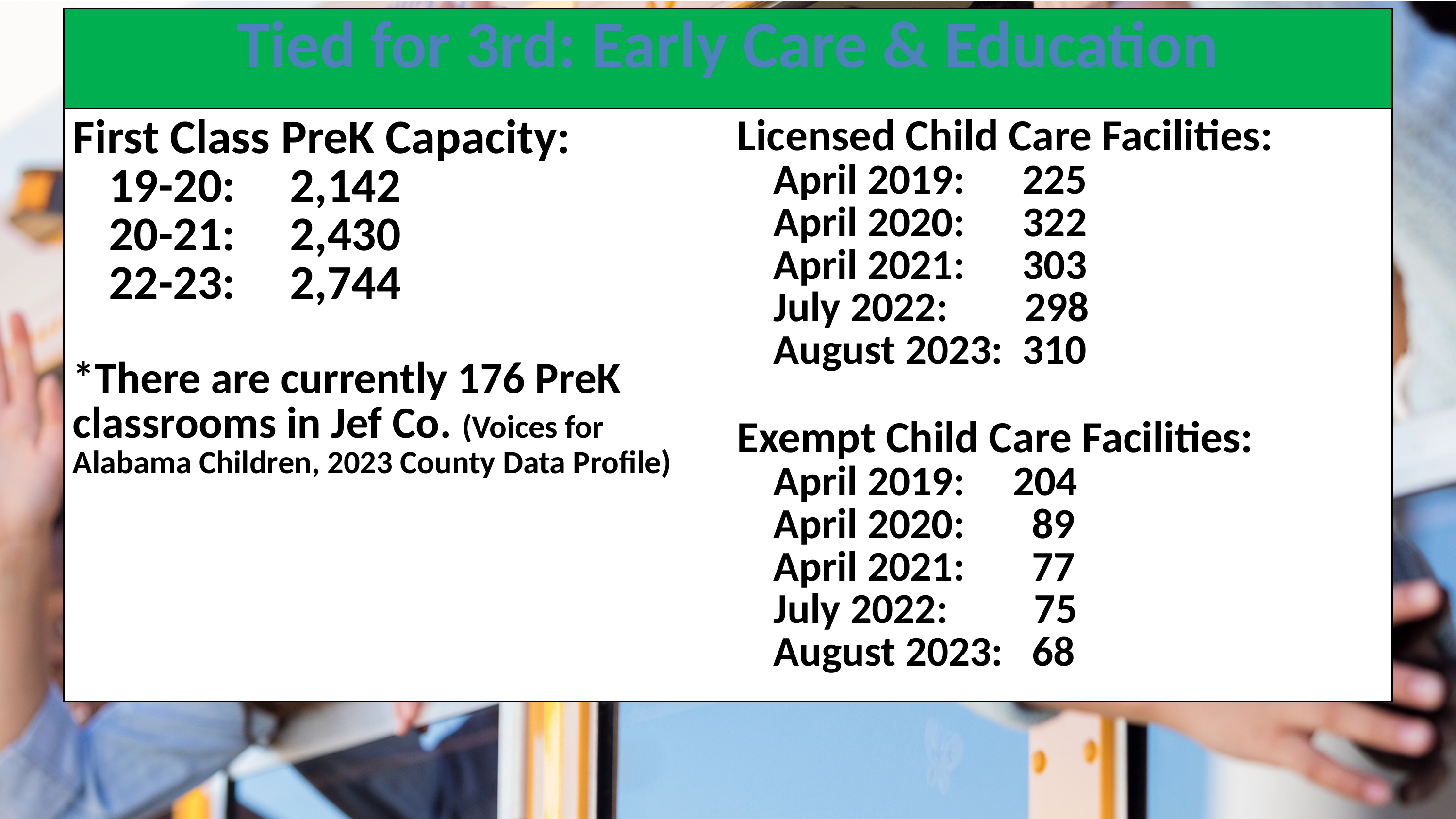

| Tied for 3rd: Early Care & Education |  |
| --- | --- |
| First Class PreK Capacity: 19-20: 2,142 20-21: 2,430 22-23: 2,744 \*There are currently 176 PreK classrooms in Jef Co. (Voices for Alabama Children, 2023 County Data Profile) | Licensed Child Care Facilities: April 2019: 225 April 2020: 322 April 2021: 303 July 2022: 298 August 2023: 310 Exempt Child Care Facilities: April 2019: 204 April 2020: 89 April 2021: 77 July 2022: 75 August 2023: 68 |